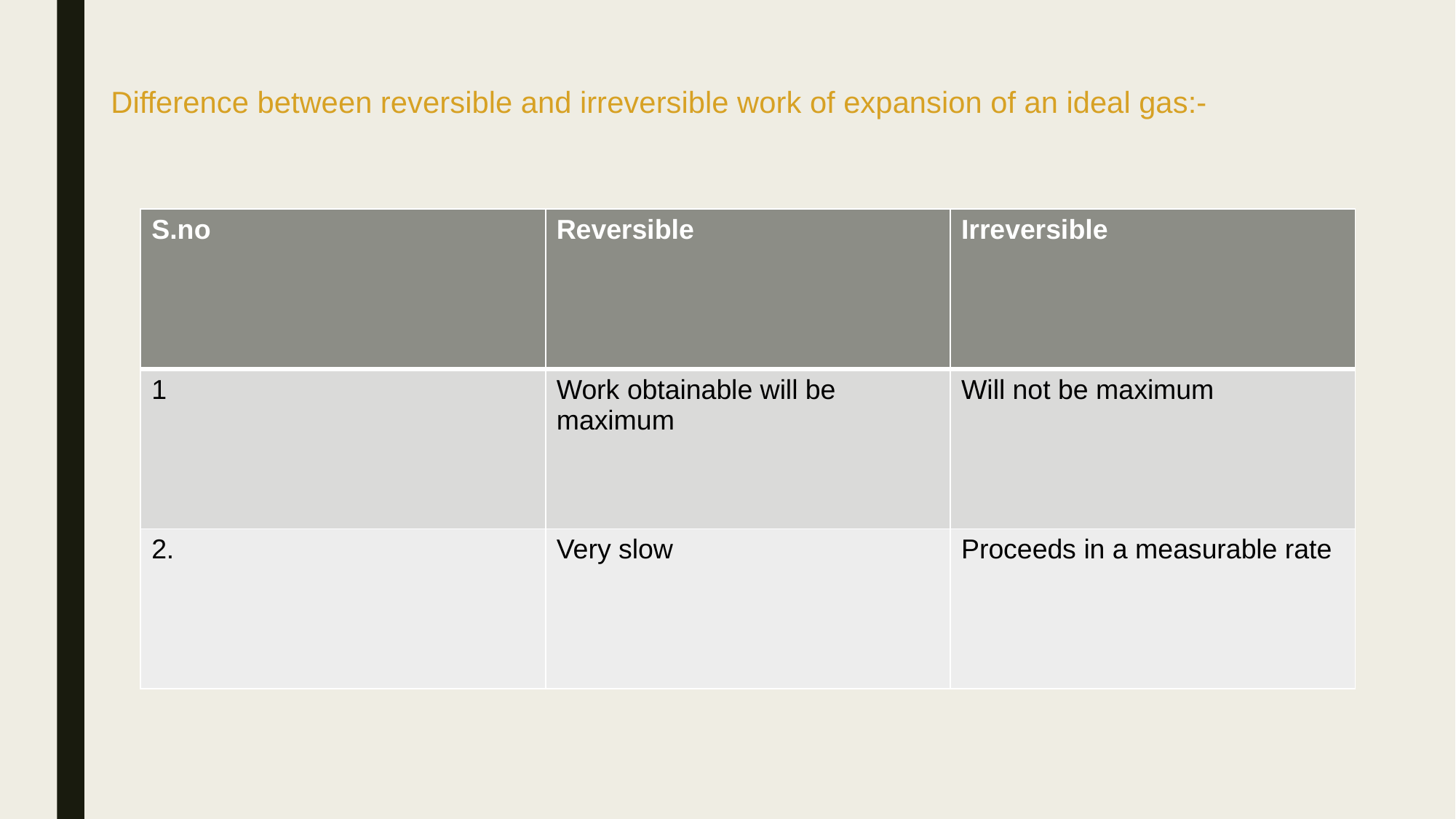

Difference between reversible and irreversible work of expansion of an ideal gas:-

| S.no | Reversible | Irreversible |
| --- | --- | --- |
| 1 | Work obtainable will be maximum | Will not be maximum |
| 2. | Very slow | Proceeds in a measurable rate |